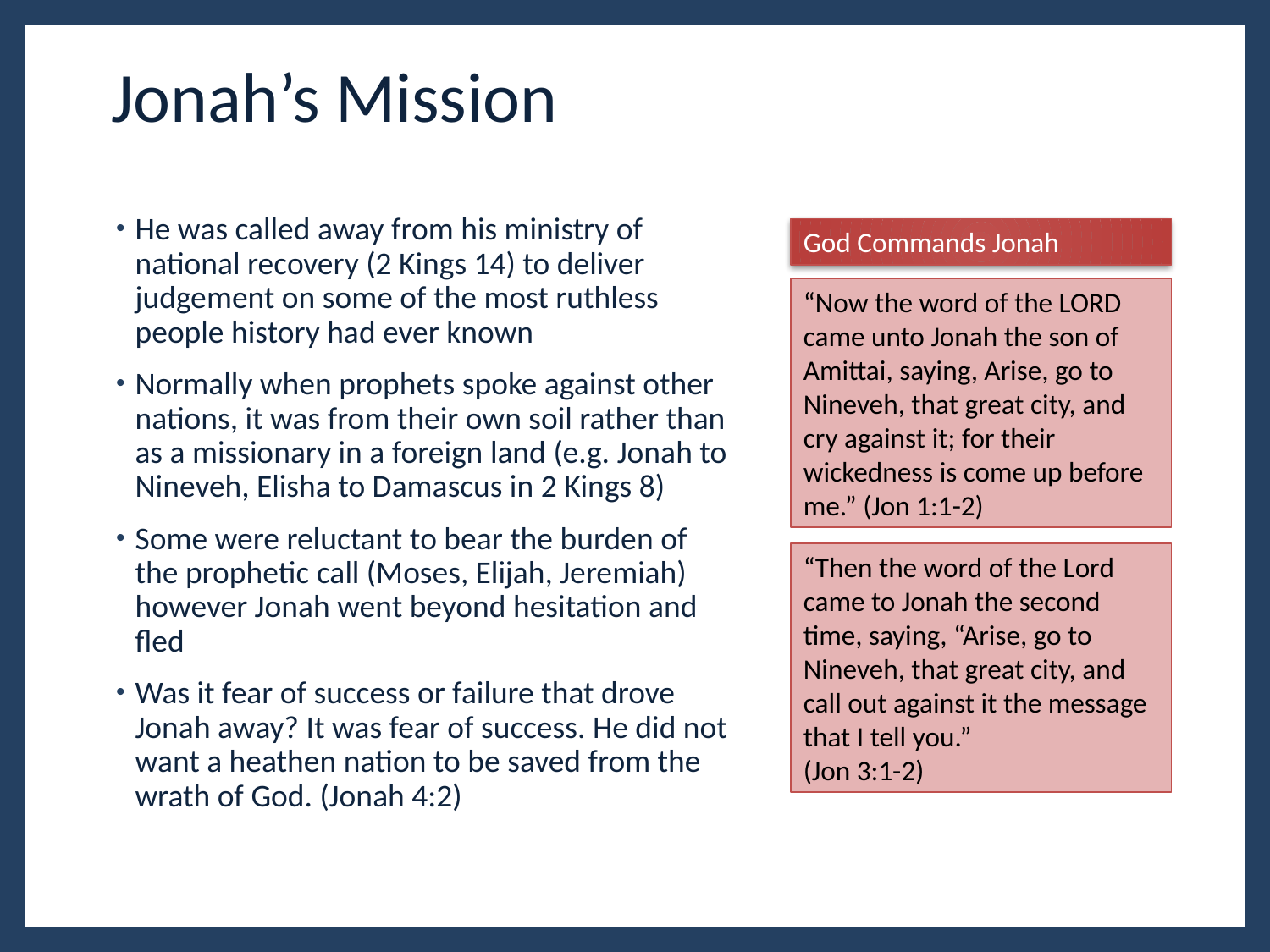

# Jonah’s Mission

He was called away from his ministry of national recovery (2 Kings 14) to deliver judgement on some of the most ruthless people history had ever known
Normally when prophets spoke against other nations, it was from their own soil rather than as a missionary in a foreign land (e.g. Jonah to Nineveh, Elisha to Damascus in 2 Kings 8)
Some were reluctant to bear the burden of the prophetic call (Moses, Elijah, Jeremiah) however Jonah went beyond hesitation and fled
Was it fear of success or failure that drove Jonah away? It was fear of success. He did not want a heathen nation to be saved from the wrath of God. (Jonah 4:2)

God Commands Jonah
“Now the word of the LORD came unto Jonah the son of Amittai, saying, Arise, go to Nineveh, that great city, and cry against it; for their wickedness is come up before me.” (Jon 1:1-2)
“Then the word of the Lord came to Jonah the second time, saying, “Arise, go to Nineveh, that great city, and call out against it the message that I tell you.”
(Jon 3:1-2)